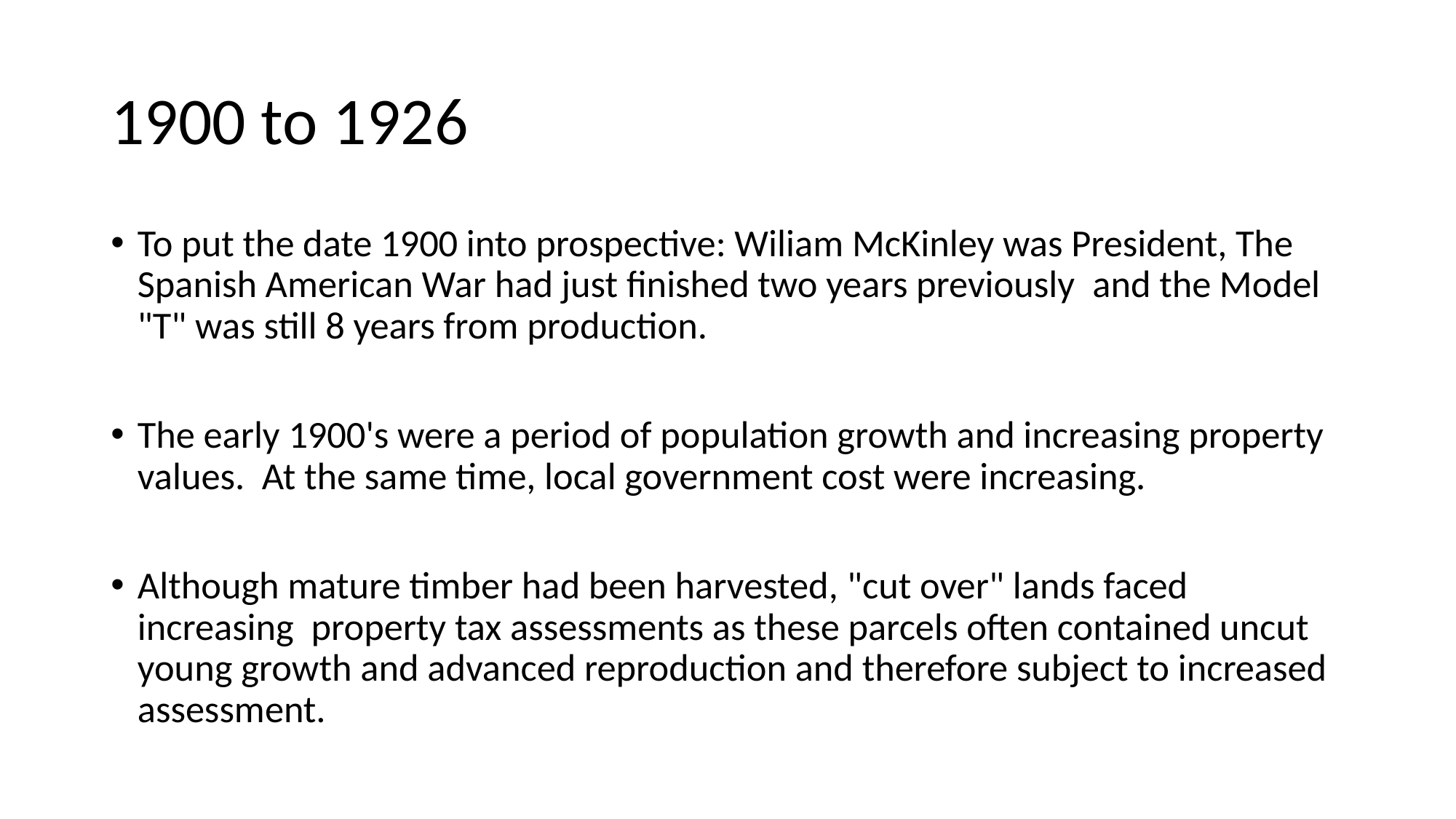

# 1900 to 1926
To put the date 1900 into prospective: Wiliam McKinley was President, The Spanish American War had just finished two years previously  and the Model "T" was still 8 years from production.

The early 1900's were a period of population growth and increasing property values.  At the same time, local government cost were increasing.

Although mature timber had been harvested, "cut over" lands faced increasing  property tax assessments as these parcels often contained uncut young growth and advanced reproduction and therefore subject to increased assessment.